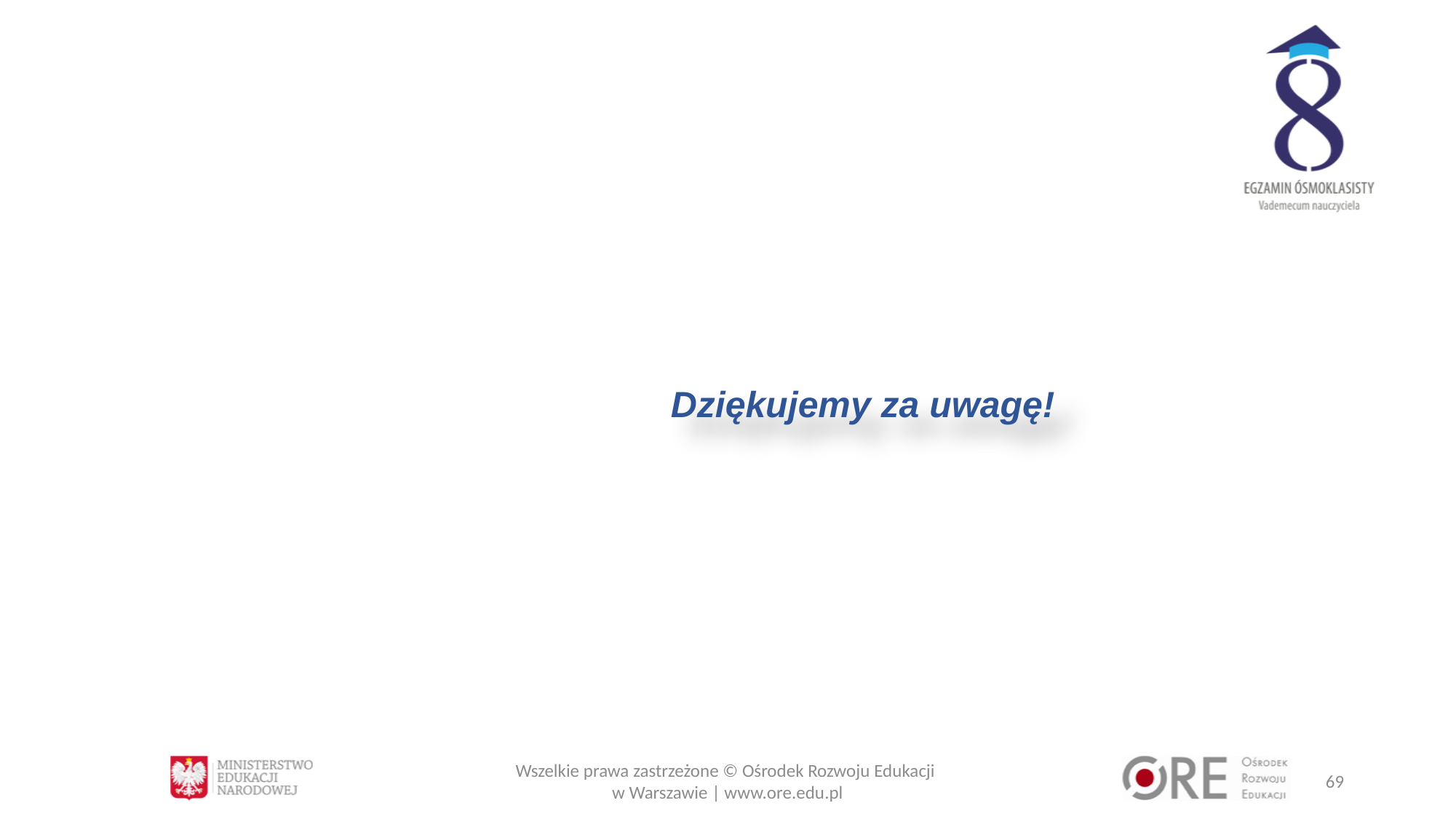

Dziękujemy za uwagę!
Wszelkie prawa zastrzeżone © Ośrodek Rozwoju Edukacji
w Warszawie | www.ore.edu.pl
69